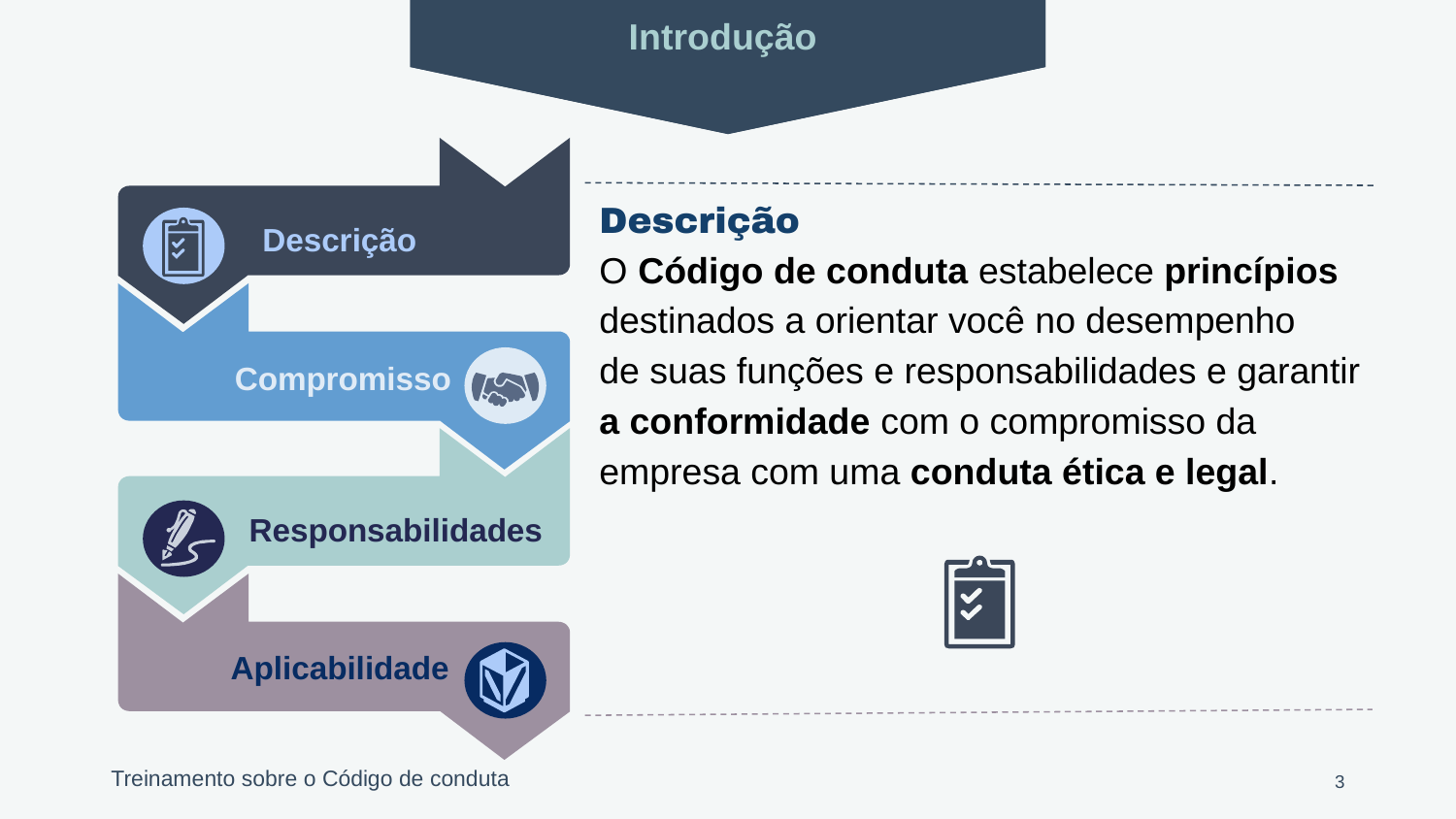

Introdução

Descrição

Compromisso

Responsabilidades

Aplicabilidade
Descrição
O Código de conduta estabelece princípios destinados a orientar você no desempenho
de suas funções e responsabilidades e garantir
a conformidade com o compromisso da empresa com uma conduta ética e legal.

3